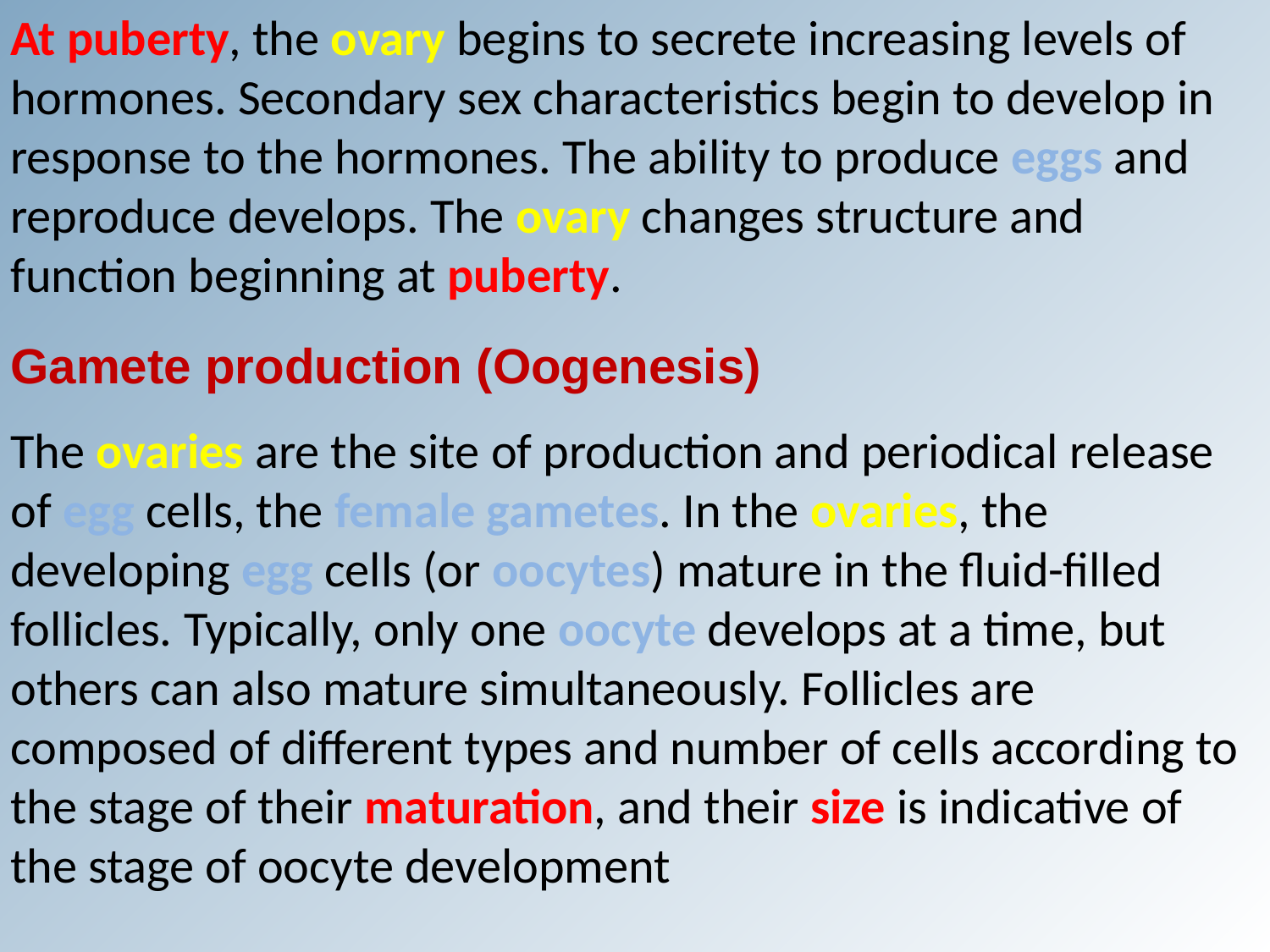

At puberty, the ovary begins to secrete increasing levels of hormones. Secondary sex characteristics begin to develop in response to the hormones. The ability to produce eggs and reproduce develops. The ovary changes structure and function beginning at puberty.
Gamete production (Oogenesis)
The ovaries are the site of production and periodical release of egg cells, the female gametes. In the ovaries, the developing egg cells (or oocytes) mature in the fluid-filled follicles. Typically, only one oocyte develops at a time, but others can also mature simultaneously. Follicles are composed of different types and number of cells according to the stage of their maturation, and their size is indicative of the stage of oocyte development